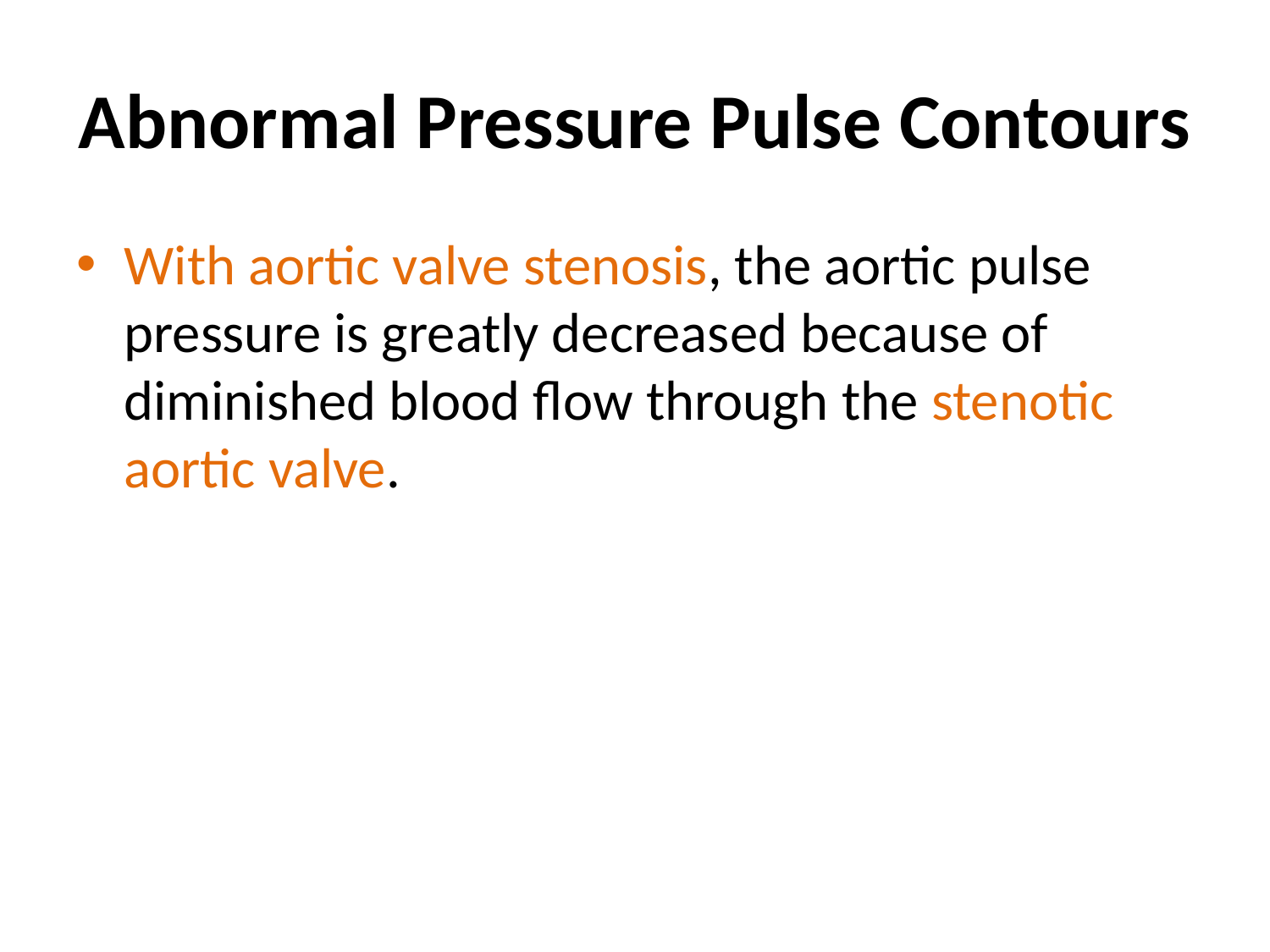

# Abnormal Pressure Pulse Contours
With aortic valve stenosis, the aortic pulse pressure is greatly decreased because of diminished blood flow through the stenotic aortic valve.